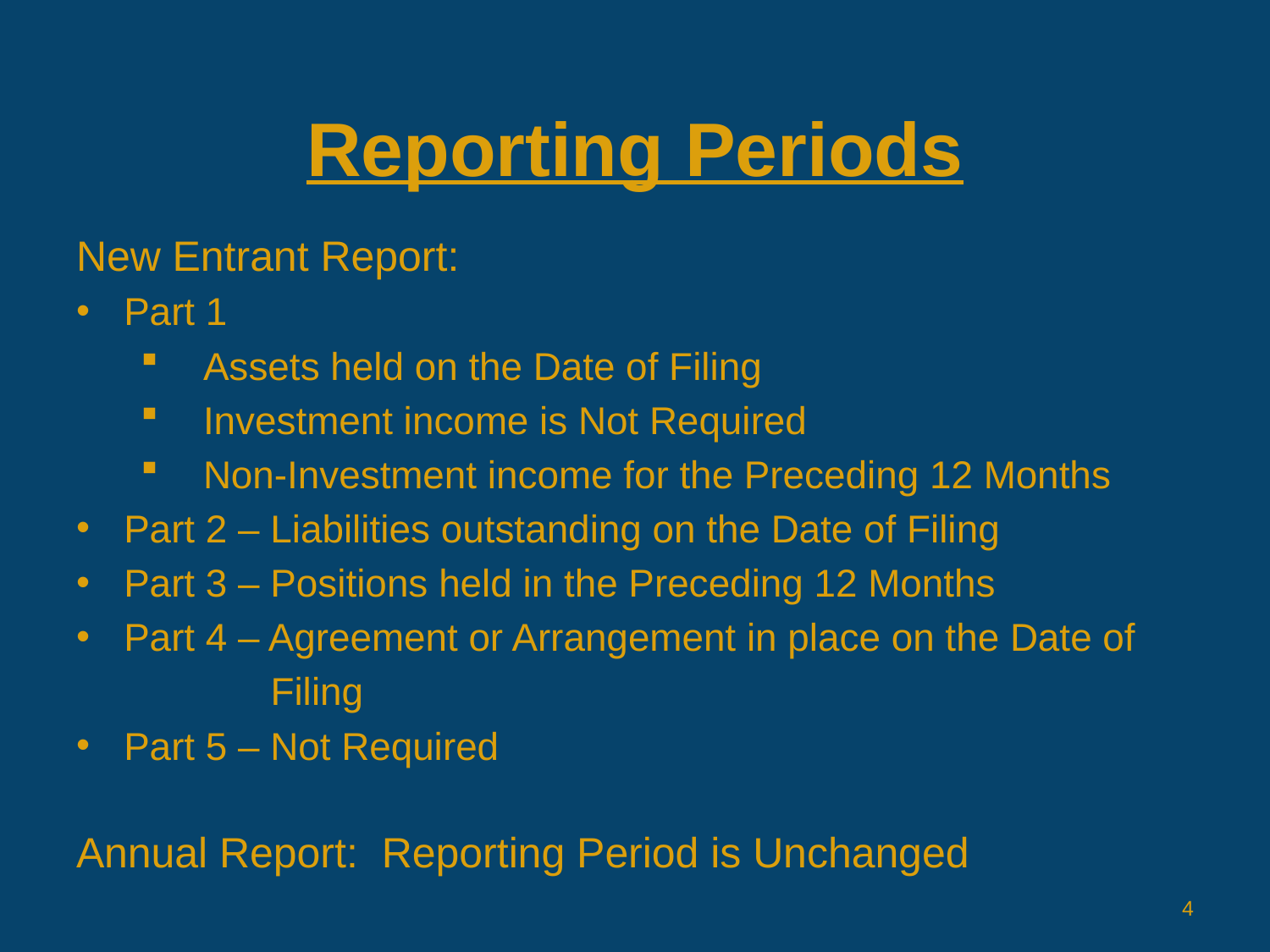

# Reporting Periods
New Entrant Report:
Part 1
Assets held on the Date of Filing
Investment income is Not Required
Non-Investment income for the Preceding 12 Months
Part 2 – Liabilities outstanding on the Date of Filing
Part 3 – Positions held in the Preceding 12 Months
Part 4 – Agreement or Arrangement in place on the Date of
                  Filing
Part 5 – Not Required

Annual Report:  Reporting Period is Unchanged
4